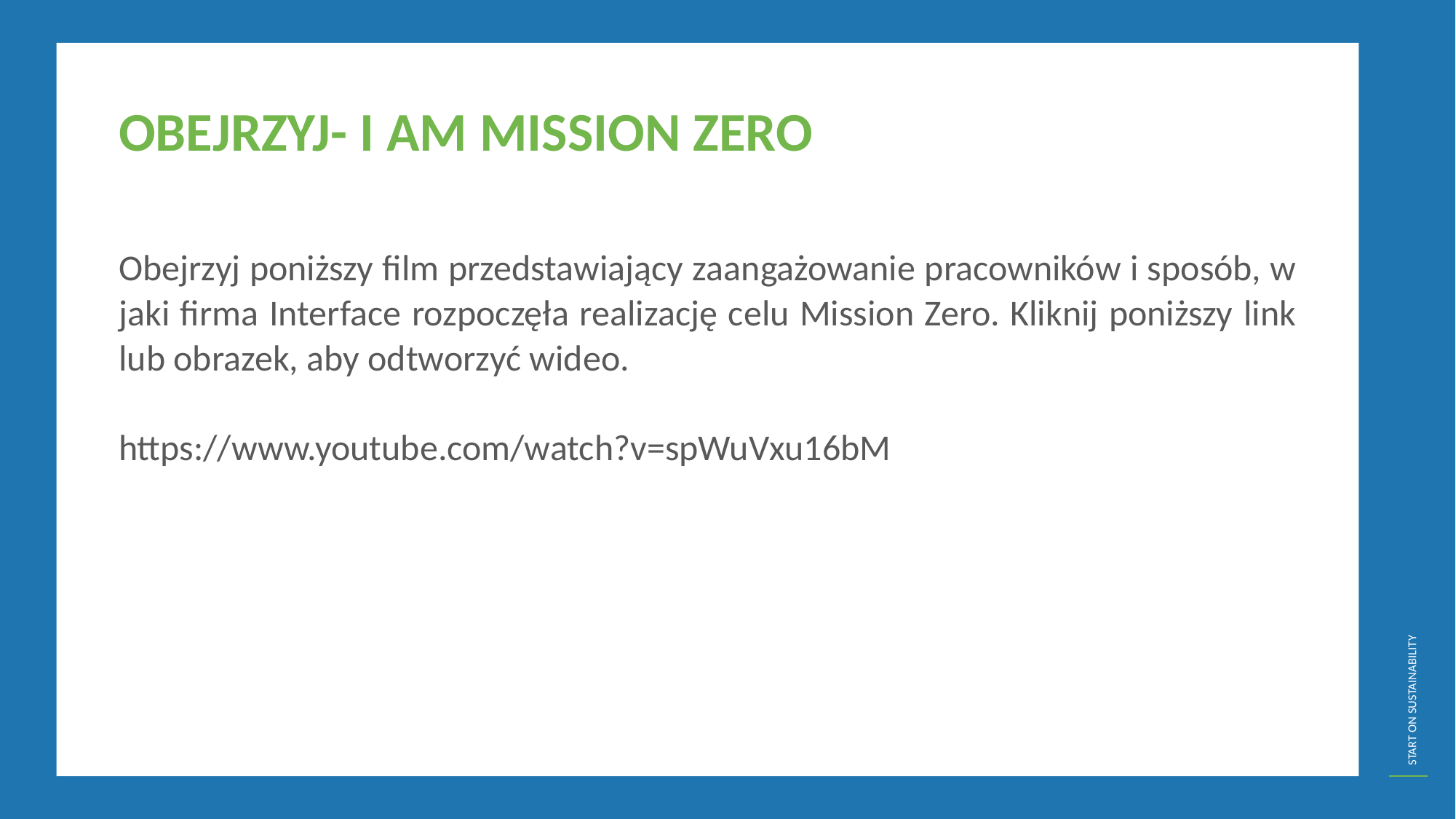

OBEJRZYJ- I AM MISSION ZERO
Obejrzyj poniższy film przedstawiający zaangażowanie pracowników i sposób, w jaki firma Interface rozpoczęła realizację celu Mission Zero. Kliknij poniższy link lub obrazek, aby odtworzyć wideo.

https://www.youtube.com/watch?v=spWuVxu16bM